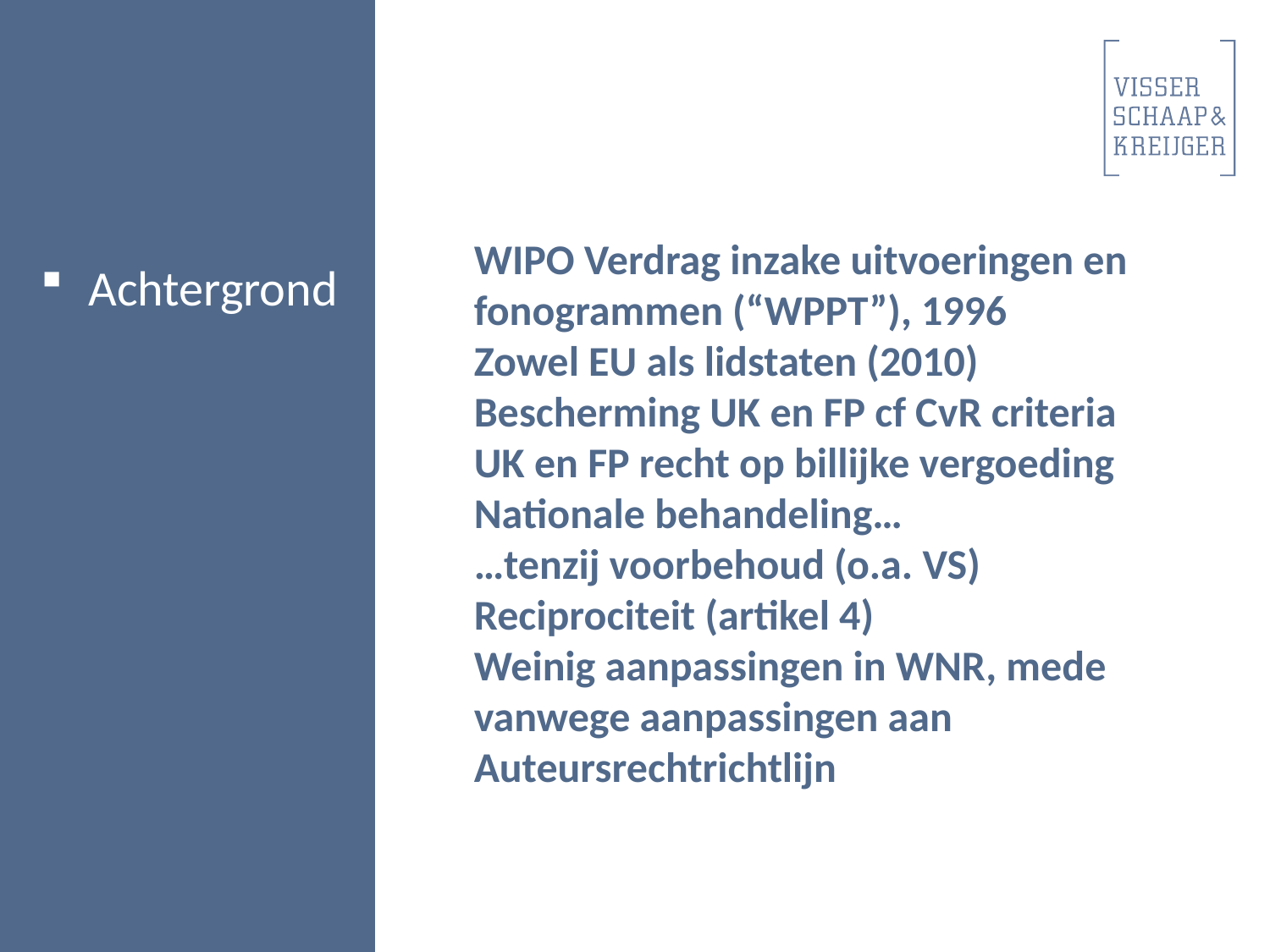

Achtergrond
WIPO Verdrag inzake uitvoeringen en fonogrammen (“WPPT”), 1996
Zowel EU als lidstaten (2010)
Bescherming UK en FP cf CvR criteria
UK en FP recht op billijke vergoeding
Nationale behandeling…
…tenzij voorbehoud (o.a. VS)
Reciprociteit (artikel 4)
Weinig aanpassingen in WNR, mede vanwege aanpassingen aan Auteursrechtrichtlijn